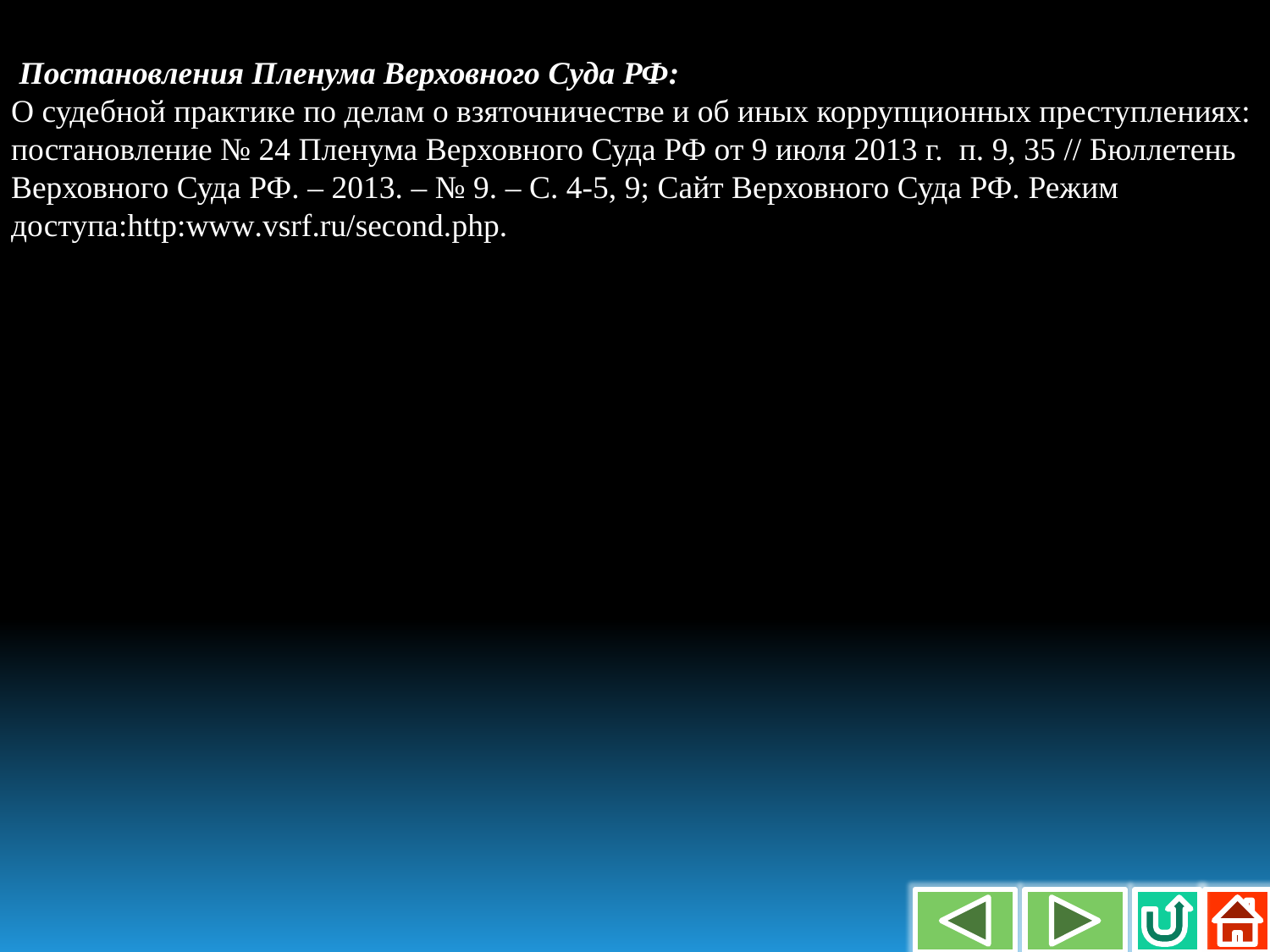

Постановления Пленума Верховного Суда РФ:
О судебной практике по делам о взяточничестве и об иных коррупционных преступлениях: постановление № 24 Пленума Верховного Суда РФ от 9 июля 2013 г.  п. 9, 35 // Бюллетень Верховного Суда РФ. – 2013. – № 9. – С. 4-5, 9; Сайт Верховного Суда РФ. Режим доступа:http:www.vsrf.ru/second.php.